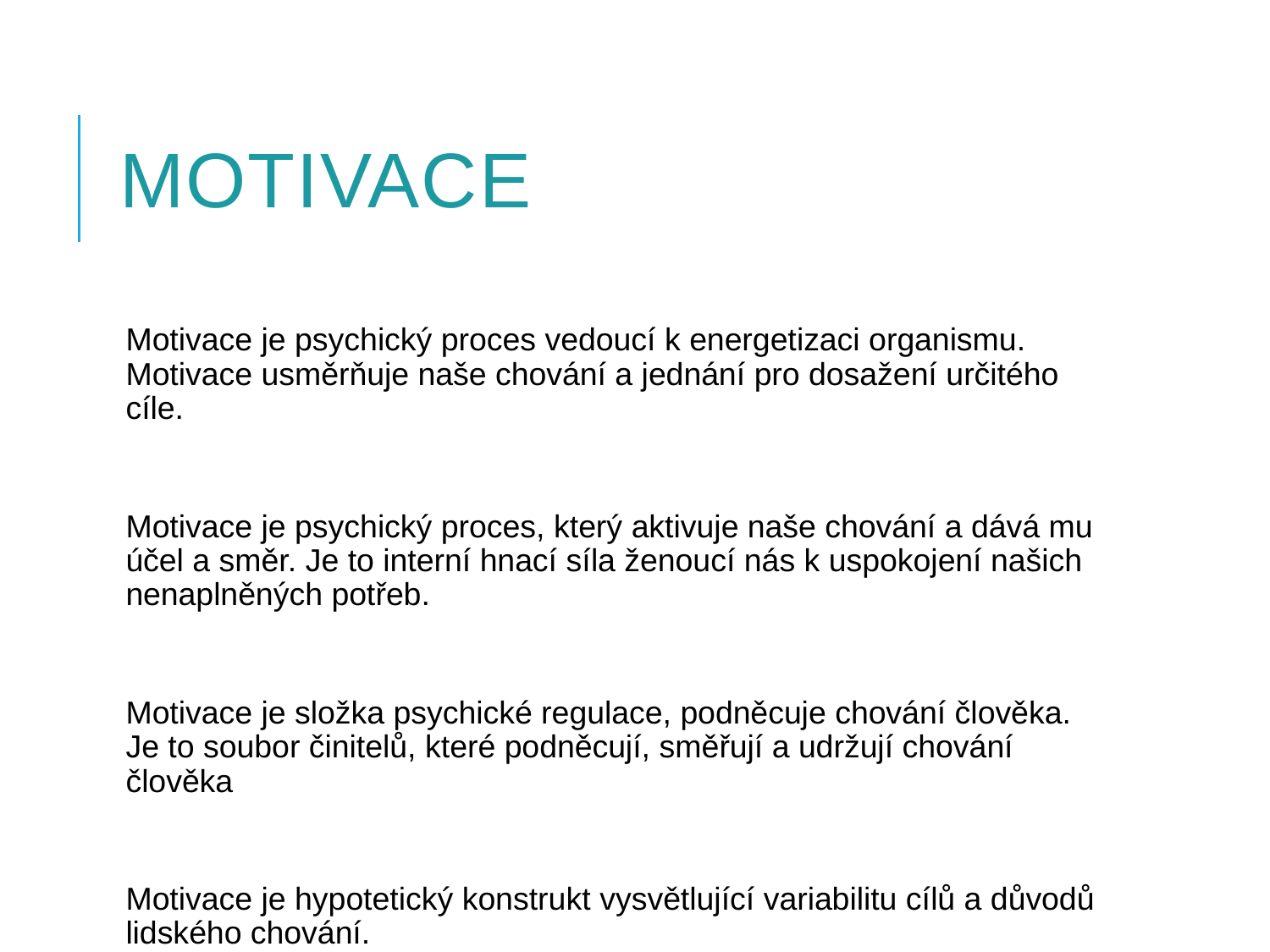

# motivace
Motivace je psychický proces vedoucí k energetizaci organismu. Motivace usměrňuje naše chování a jednání pro dosažení určitého cíle.

Motivace je psychický proces, který aktivuje naše chování a dává mu účel a směr. Je to interní hnací síla ženoucí nás k uspokojení našich nenaplněných potřeb.

Motivace je složka psychické regulace, podněcuje chování člověka. Je to soubor činitelů, které podněcují, směřují a udržují chování člověka

Motivace je hypotetický konstrukt vysvětlující variabilitu cílů a důvodů lidského chování.

Lidské chování je téměř vždy něčím motivováno. Navíc je však ovlivňováno biologickými, kulturními a situačními aspekty